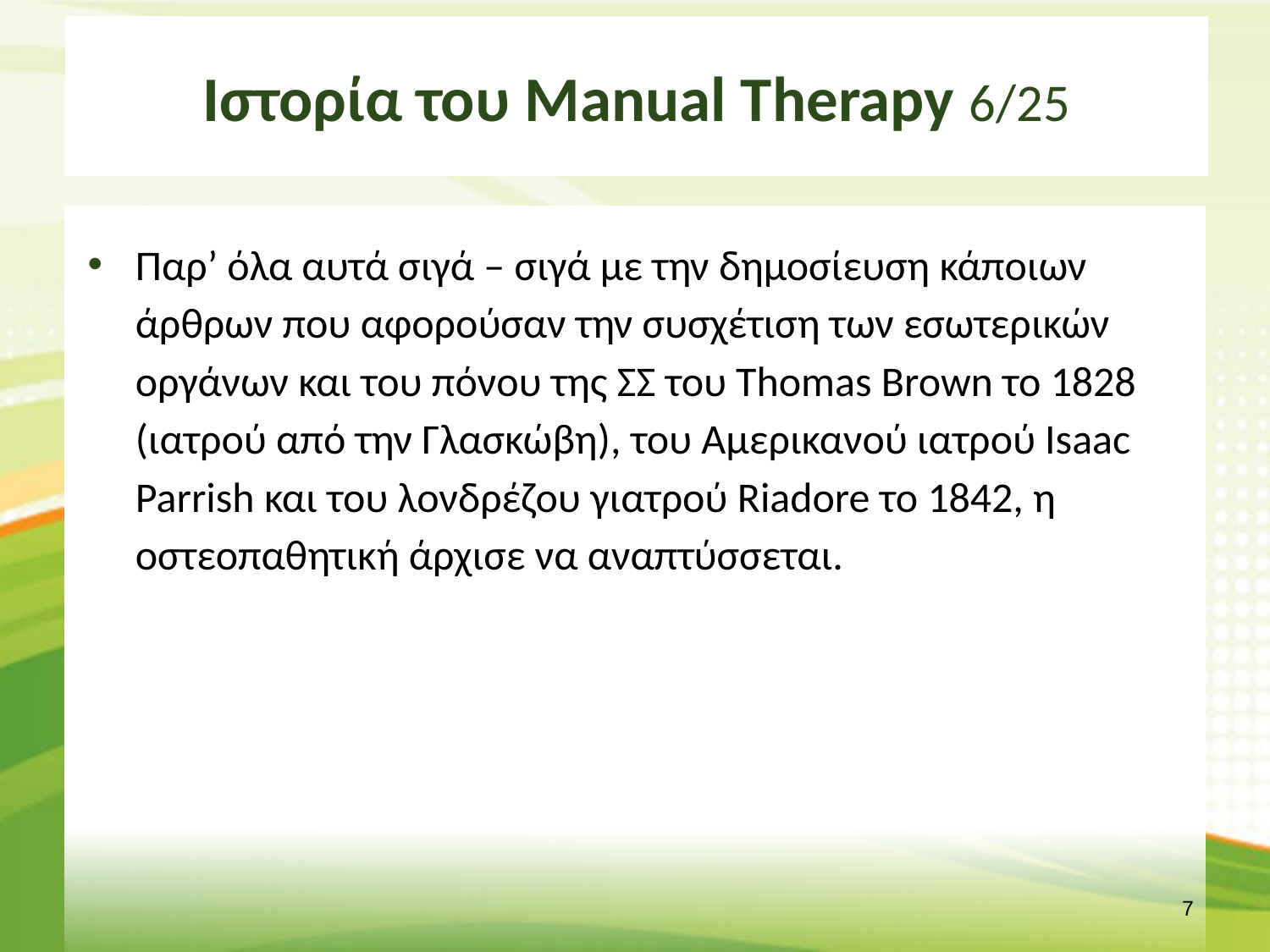

# Ιστορία του Manual Therapy 6/25
Παρ’ όλα αυτά σιγά – σιγά με την δημοσίευση κάποιων άρθρων που αφορούσαν την συσχέτιση των εσωτερικών οργάνων και του πόνου της ΣΣ του Thomas Brown το 1828 (ιατρού από την Γλασκώβη), του Αμερικανού ιατρού Isaac Parrish και του λονδρέζου γιατρού Riadore το 1842, η οστεοπαθητική άρχισε να αναπτύσσεται.

7